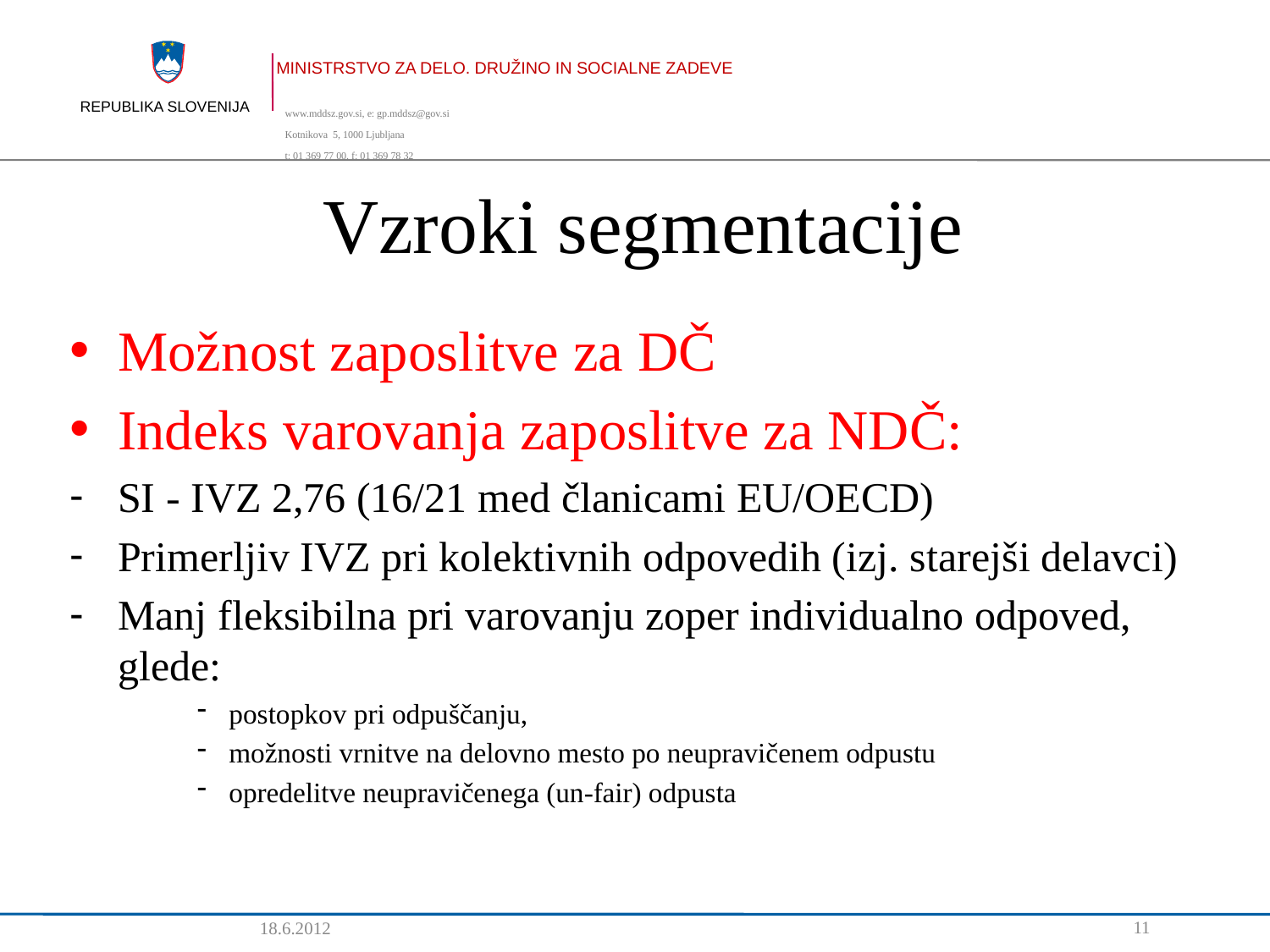

# Vzroki segmentacije
Možnost zaposlitve za DČ
Indeks varovanja zaposlitve za NDČ:
SI - IVZ 2,76 (16/21 med članicami EU/OECD)
Primerljiv IVZ pri kolektivnih odpovedih (izj. starejši delavci)
Manj fleksibilna pri varovanju zoper individualno odpoved, glede:
postopkov pri odpuščanju,
možnosti vrnitve na delovno mesto po neupravičenem odpustu
opredelitve neupravičenega (un-fair) odpusta